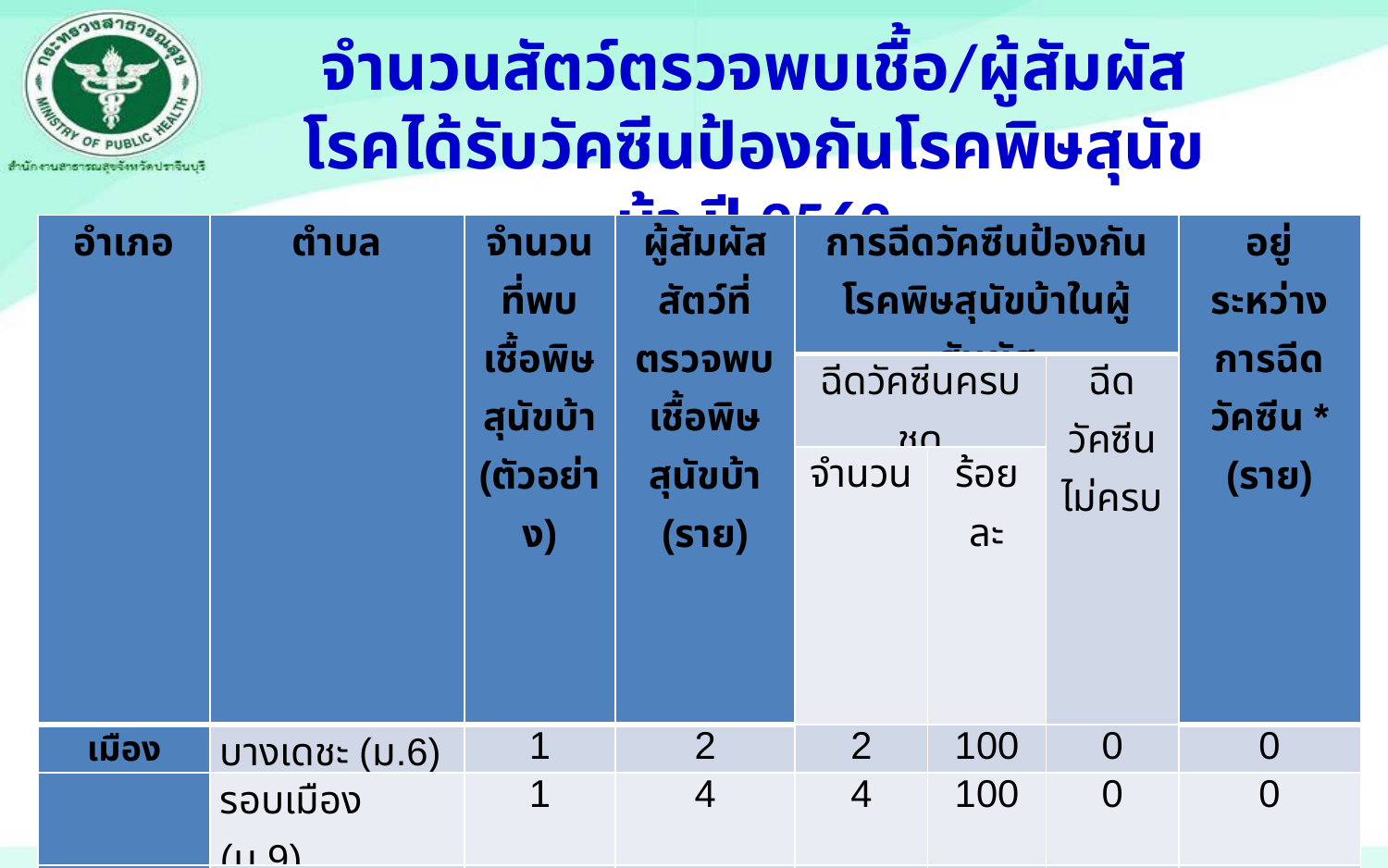

จำนวนสัตว์ตรวจพบเชื้อ/ผู้สัมผัสโรคได้รับวัคซีนป้องกันโรคพิษสุนัขบ้า ปี 2562
| อำเภอ | ตำบล | จำนวนที่พบเชื้อพิษสุนัขบ้า (ตัวอย่าง) | ผู้สัมผัสสัตว์ที่ตรวจพบเชื้อพิษสุนัขบ้า (ราย) | การฉีดวัคซีนป้องกันโรคพิษสุนัขบ้าในผู้สัมผัส |  |  | อยู่ระหว่างการฉีดวัคซีน \* (ราย) |
| --- | --- | --- | --- | --- | --- | --- | --- |
|  |  |  |  | ฉีดวัคซีนครบชุด |  | ฉีดวัคซีนไม่ครบ |  |
|  |  |  |  | จำนวน | ร้อยละ |  |  |
| เมือง | บางเดชะ (ม.6) | 1 | 2 | 2 | 100 | 0 | 0 |
|  | รอบเมือง (ม.9) | 1 | 4 | 4 | 100 | 0 | 0 |
|  | บ้านพระ (ม.6) | 1 | 9 | 9 | 100 | 0 | 0 |
|  | ไม้เค็ด (ม.8) | 1 | 1 | 1 | 100 | 0 | 0 |
| บ้านร้าง | บางปลาร้า (ม.3) | 1 | 1 | 1 | 100 | 0 | 0 |
| ประจันตคาม | ประจันตคาม (ม.3) | 1 | 13 | 13 | 100 | 0 | 0 |
| ศรีมหาโพธิ | ดงกระทงยาม (ม.3) | 1 | 1 | 1 | 100 | 0 | 0 |
| รวม | 7 ตำบล 4 อำเภอ | 7 | 31 | 31 | 100 | 0 | 0 |
หมายเหตุ ข้อมูล thairabieas.net , รายงาน Rabies 1 (ณ 21 สิงหาคม 2562)